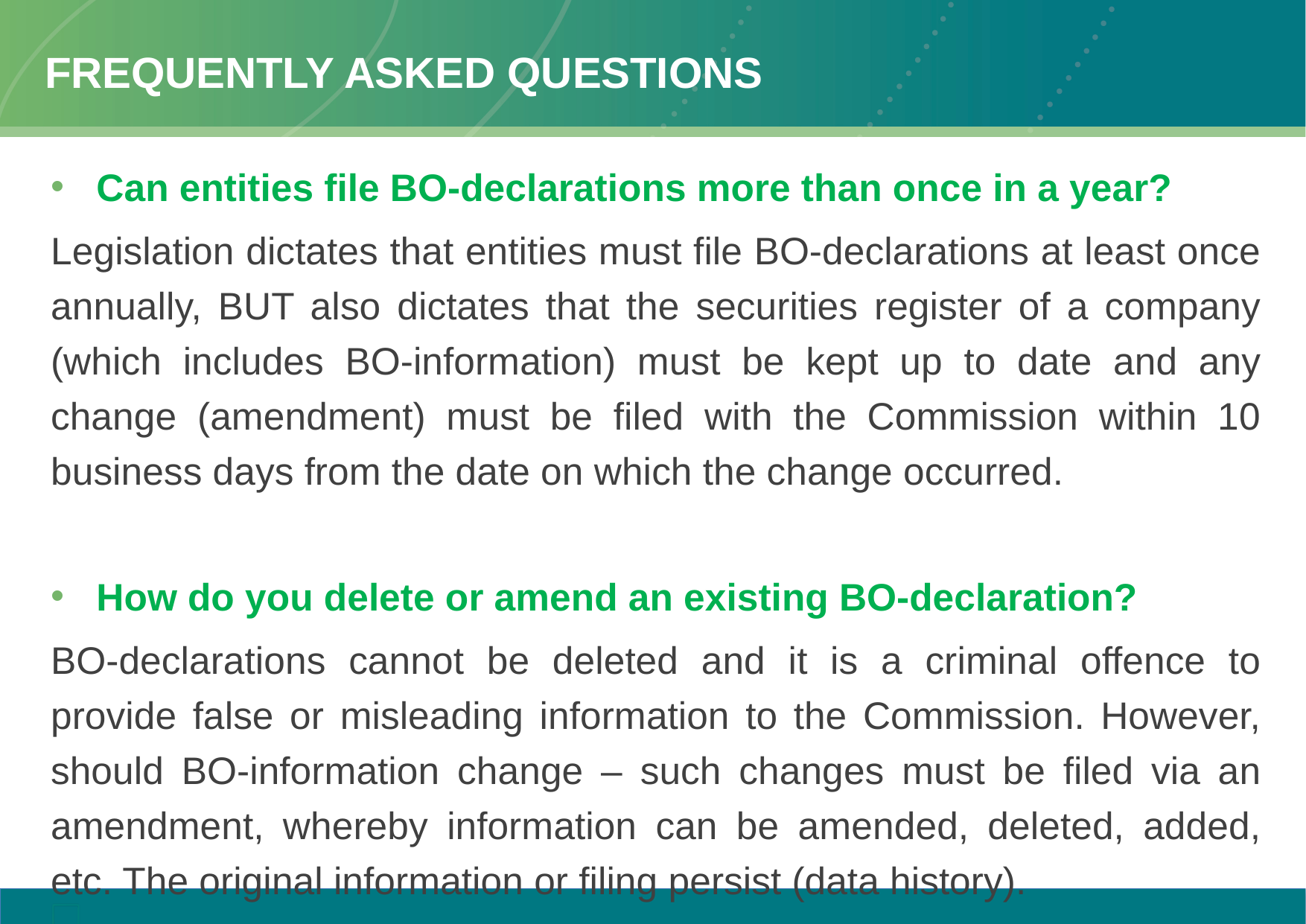

# FREQUENTLY ASKED QUESTIONS
Can entities file BO-declarations more than once in a year?
Legislation dictates that entities must file BO-declarations at least once annually, BUT also dictates that the securities register of a company (which includes BO-information) must be kept up to date and any change (amendment) must be filed with the Commission within 10 business days from the date on which the change occurred.

How do you delete or amend an existing BO-declaration?
BO-declarations cannot be deleted and it is a criminal offence to provide false or misleading information to the Commission. However, should BO-information change – such changes must be filed via an amendment, whereby information can be amended, deleted, added, etc. The original information or filing persist (data history).